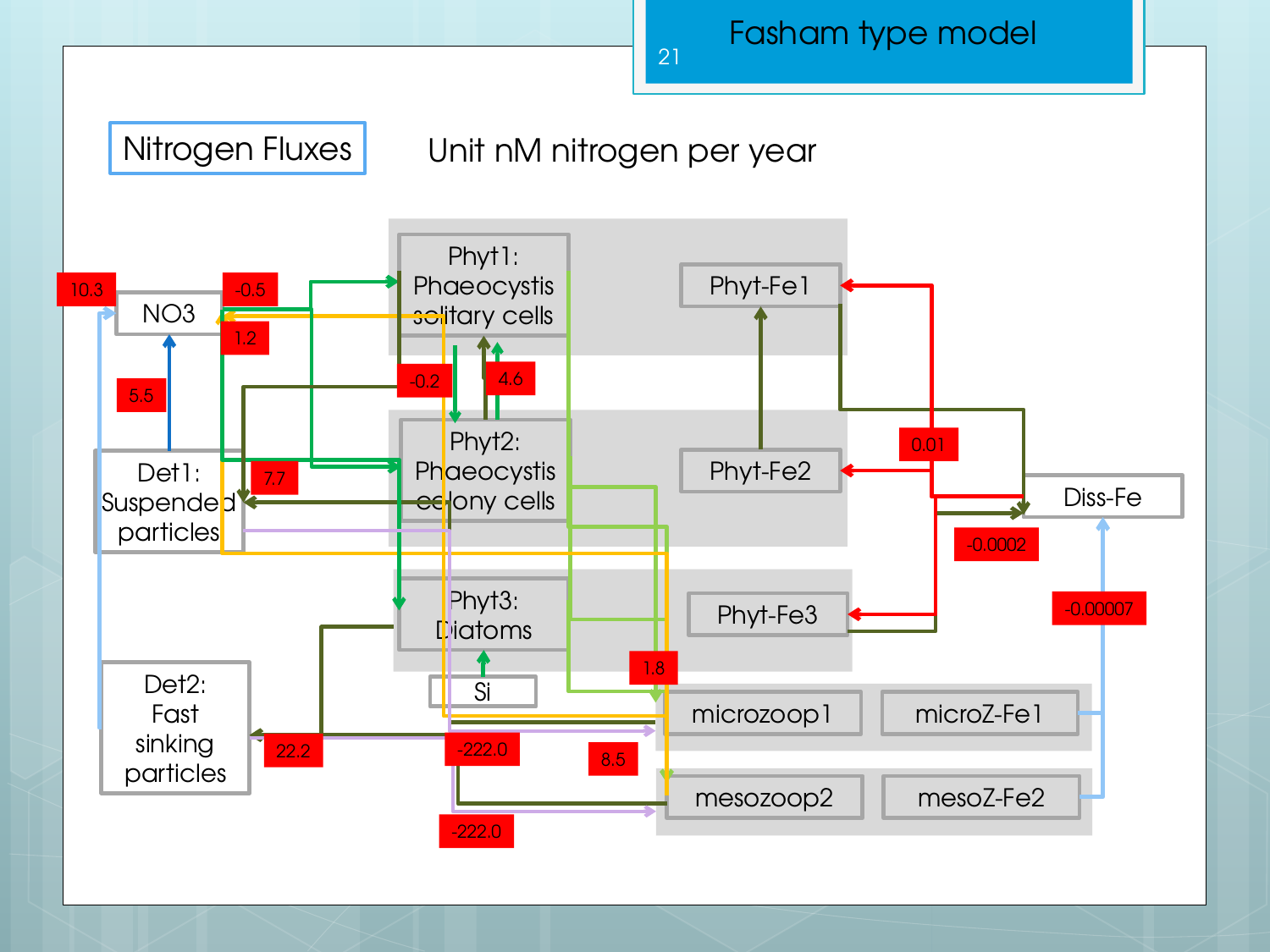

Fasham type model
21
Nitrogen Fluxes
Unit nM nitrogen per year

Phyt1:
Phaeocystis solitary cells
Phyt-Fe1
10.3
-0.5
NO3
1.2
4.6
-0.2
5.5

Phyt2:
Phaeocystis colony cells
0.01
Phyt-Fe2
Det1:
Suspended particles
7.7
Diss-Fe
-0.0002

Phyt3:
Diatoms
-0.00007
Phyt-Fe3
1.8
Det2:
Fast sinking particles
Si

microzoop1
microZ-Fe1
-222.0
22.2
8.5

mesozoop2
mesoZ-Fe2
-222.0